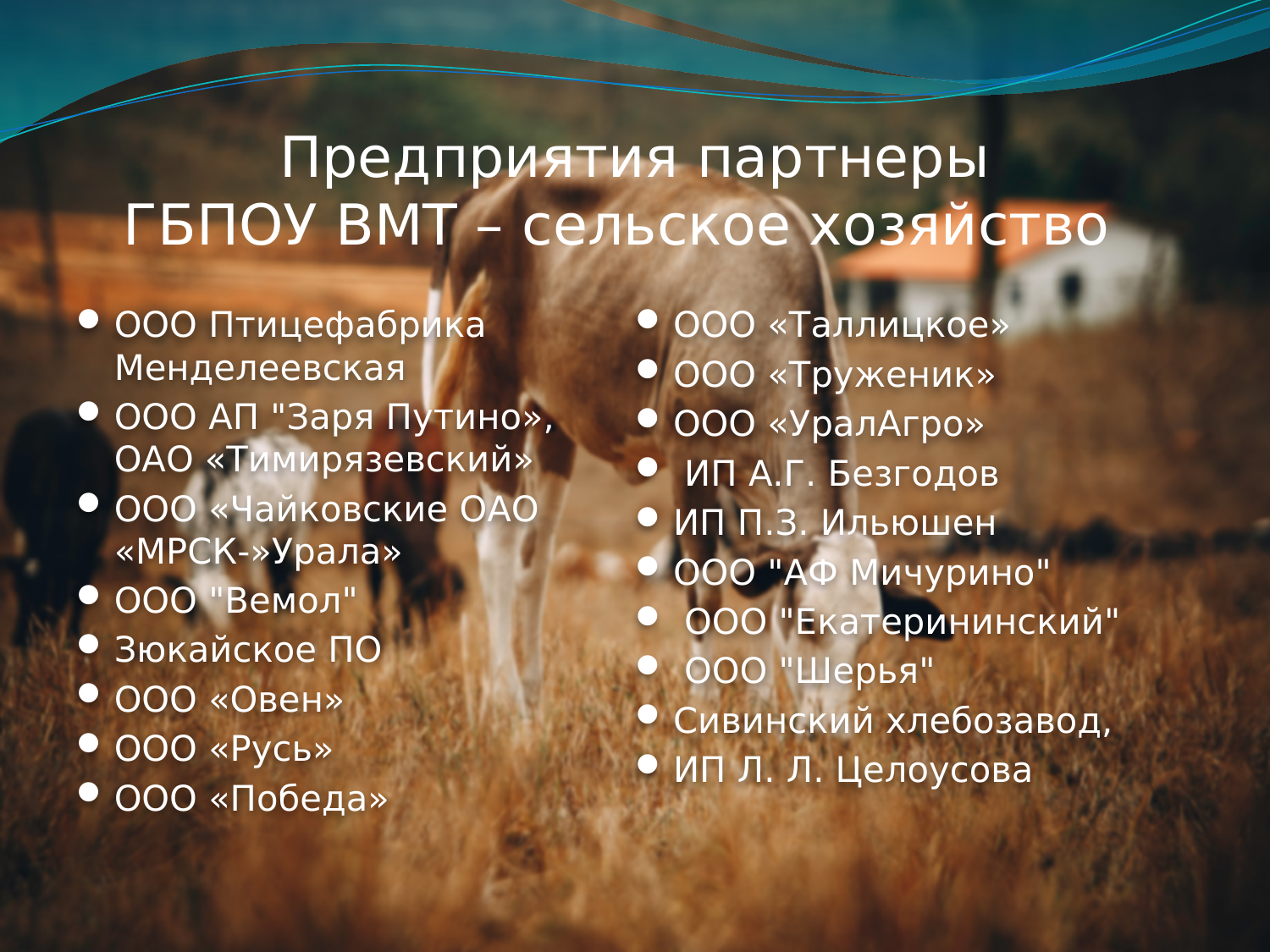

# Предприятия партнеры ГБПОУ ВМТ – сельское хозяйство
ООО Птицефабрика Менделеевская
ООО АП "Заря Путино», ОАО «Тимирязевский»
ООО «Чайковские ОАО «МРСК-»Урала»
ООО "Вемол"
Зюкайское ПО
ООО «Овен»
ООО «Русь»
ООО «Победа»
ООО «Таллицкое»
ООО «Труженик»
ООО «УралАгро»
 ИП А.Г. Безгодов
ИП П.З. Ильюшен
ООО "АФ Мичурино"
 ООО "Екатерининский"
 ООО "Шерья"
Сивинский хлебозавод,
ИП Л. Л. Целоусова